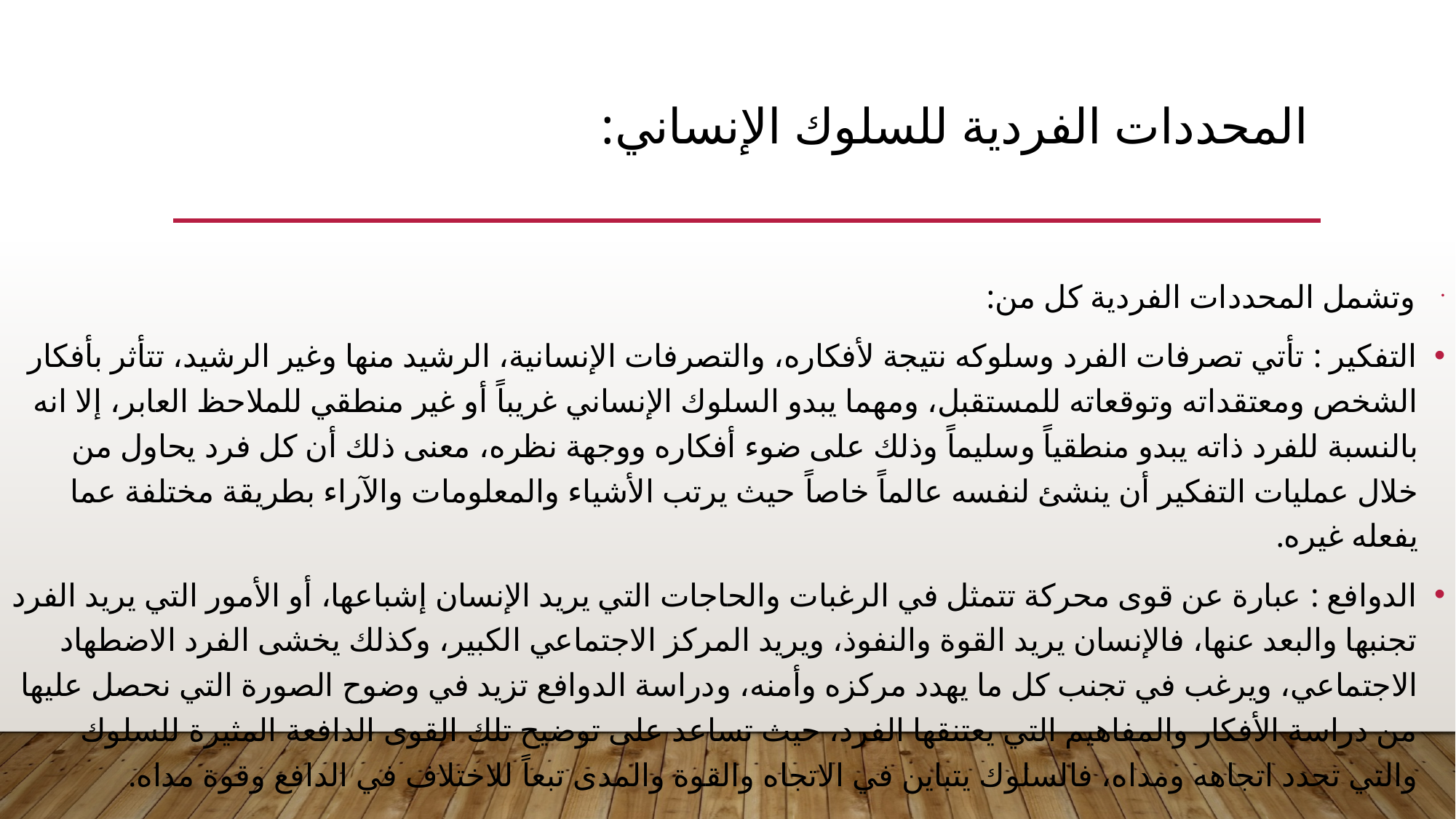

# المحددات الفردية للسلوك الإنساني:
 وتشمل المحددات الفردية كل من:
التفكير : تأتي تصرفات الفرد وسلوكه نتيجة لأفكاره، والتصرفات الإنسانية، الرشيد منها وغير الرشيد، تتأثر بأفكار الشخص ومعتقداته وتوقعاته للمستقبل، ومهما يبدو السلوك الإنساني غريباً أو غير منطقي للملاحظ العابر، إلا انه بالنسبة للفرد ذاته يبدو منطقياً وسليماً وذلك على ضوء أفكاره ووجهة نظره، معنى ذلك أن كل فرد يحاول من خلال عمليات التفكير أن ينشئ لنفسه عالماً خاصاً حيث يرتب الأشياء والمعلومات والآراء بطريقة مختلفة عما يفعله غيره.
الدوافع : عبارة عن قوى محركة تتمثل في الرغبات والحاجات التي يريد الإنسان إشباعها، أو الأمور التي يريد الفرد تجنبها والبعد عنها، فالإنسان يريد القوة والنفوذ، ويريد المركز الاجتماعي الكبير، وكذلك يخشى الفرد الاضطهاد الاجتماعي، ويرغب في تجنب كل ما يهدد مركزه وأمنه، ودراسة الدوافع تزيد في وضوح الصورة التي نحصل عليها من دراسة الأفكار والمفاهيم التي يعتنقها الفرد، حيث تساعد على توضيح تلك القوى الدافعة المثيرة للسلوك والتي تحدد اتجاهه ومداه، فالسلوك يتباين في الاتجاه والقوة والمدى تبعاً للاختلاف في الدافع وقوة مداه.